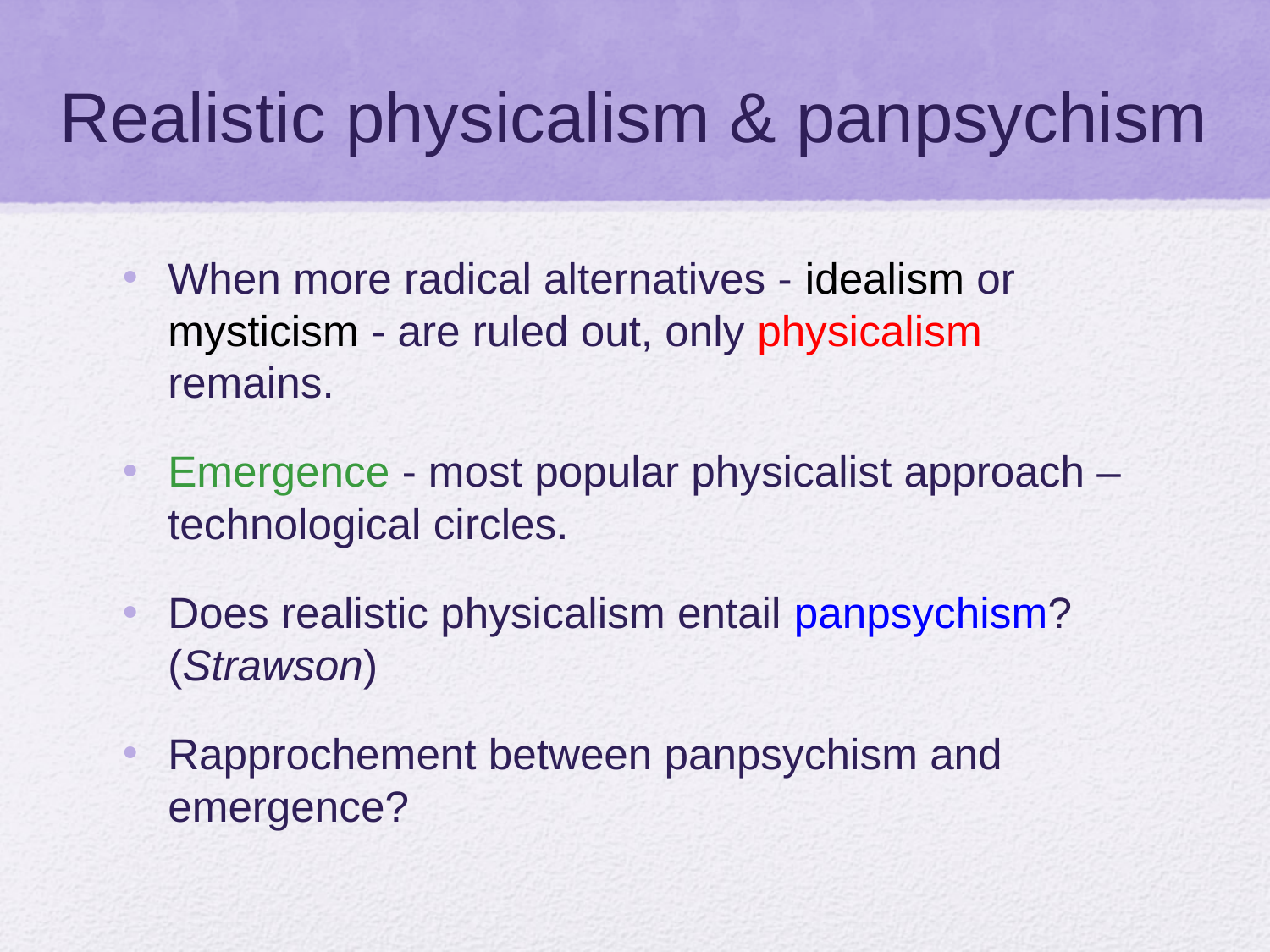

# Realistic physicalism & panpsychism
When more radical alternatives - idealism or mysticism - are ruled out, only physicalism remains.
Emergence - most popular physicalist approach – technological circles.
Does realistic physicalism entail panpsychism? (Strawson)
Rapprochement between panpsychism and emergence?